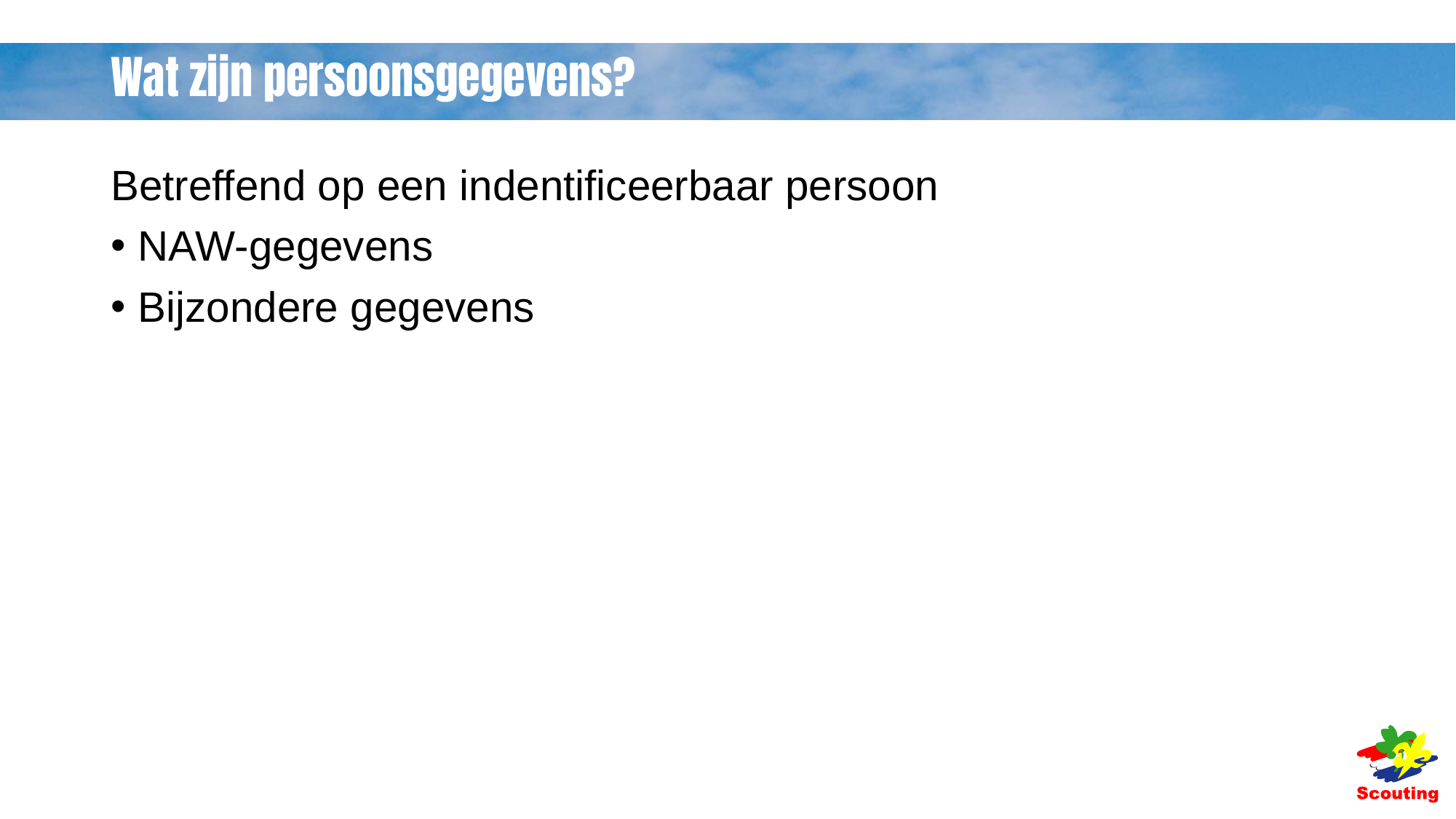

# Wat zijn persoonsgegevens?
Betreffend op een indentificeerbaar persoon
NAW-gegevens
Bijzondere gegevens